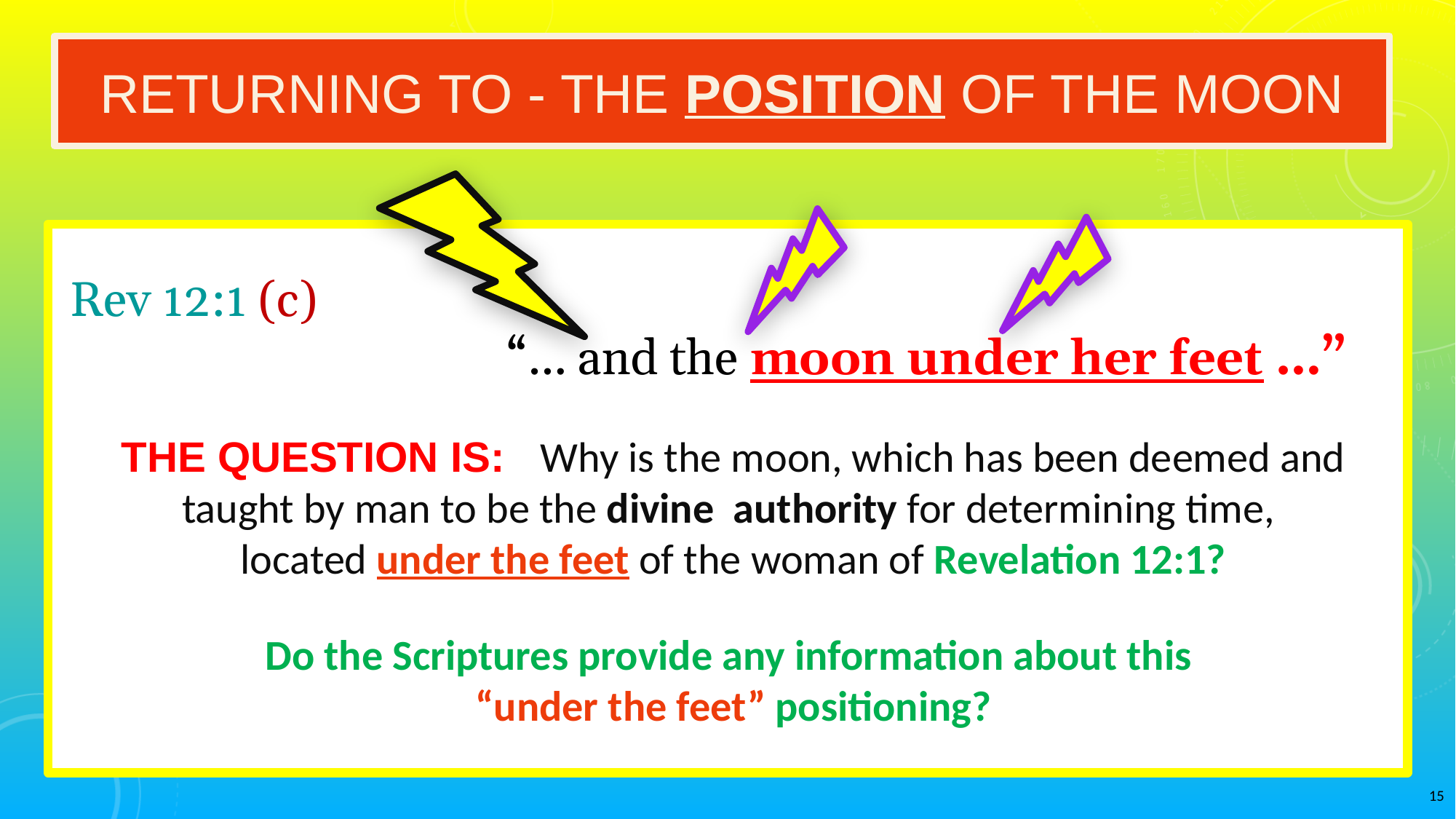

# Returning to - the Position of the Moon

Rev 12:1 (c)
				“… and the moon under her feet …”
THE QUESTION IS:   Why is the moon, which has been deemed and taught by man to be the divine  authority for determining time,
located under the feet of the woman of Revelation 12:1?
Do the Scriptures provide any information about this
“under the feet” positioning?
15